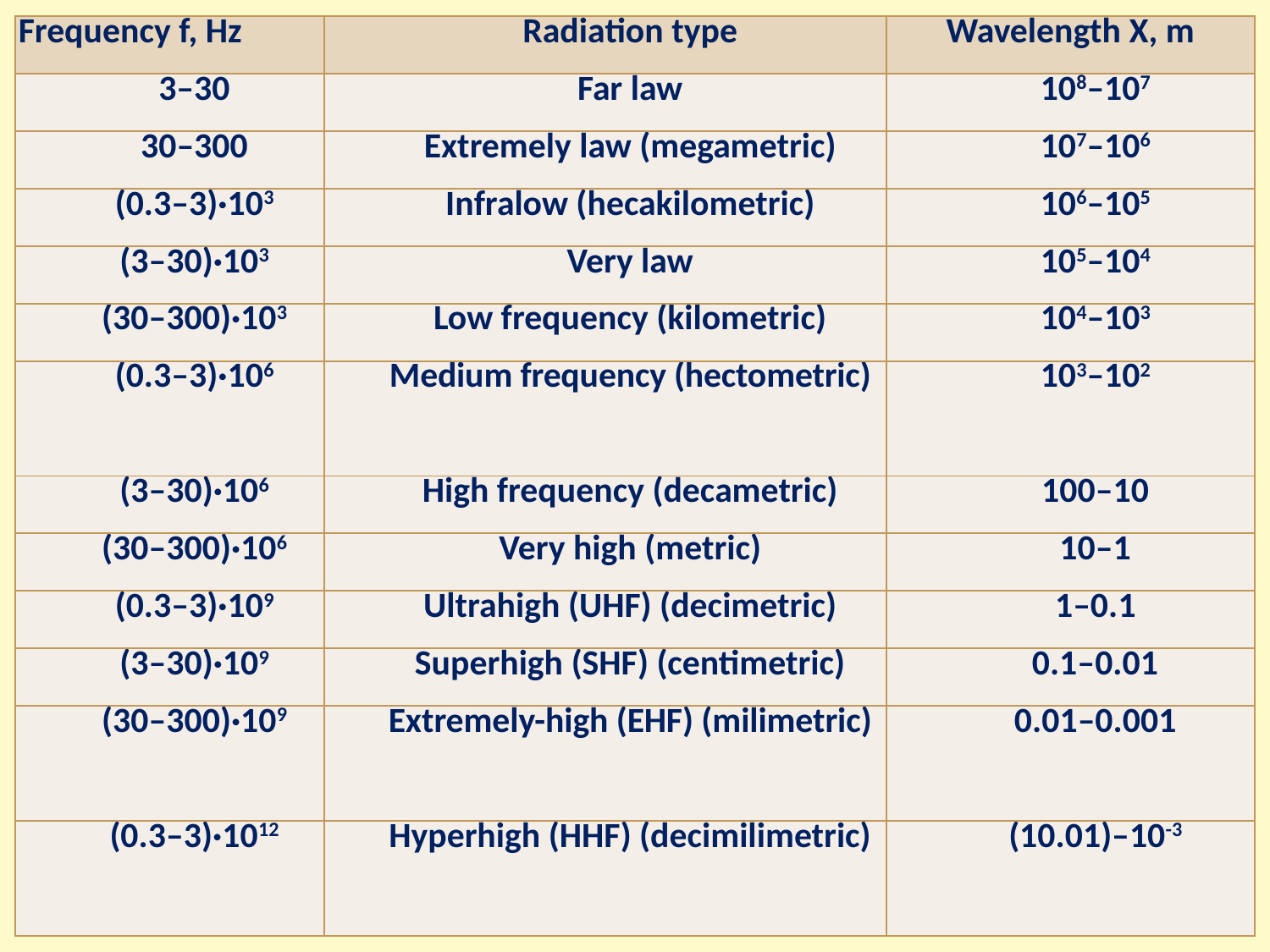

| Frequency f, Hz | Radiation type | Wavelength X, m |
| --- | --- | --- |
| 3–30 | Far law | 108–107 |
| 30–300 | Extremely law (megametric) | 107–106 |
| (0.3–3)·103 | Infralow (hecakilometric) | 106–105 |
| (3–30)·103 | Very law | 105–104 |
| (30–300)·103 | Low frequency (kilometric) | 104–103 |
| (0.3–3)·106 | Medium frequency (hectometric) | 103–102 |
| (3–30)·106 | High frequency (decametric) | 100–10 |
| (30–300)·106 | Very high (metric) | 10–1 |
| (0.3–3)·109 | Ultrahigh (UHF) (decimetric) | 1–0.1 |
| (3–30)·109 | Superhigh (SHF) (centimetric) | 0.1–0.01 |
| (30–300)·109 | Extremely-high (EHF) (milimetric) | 0.01–0.001 |
| (0.3–3)·1012 | Hyperhigh (HHF) (decimilimetric) | (10.01)–10-3 |